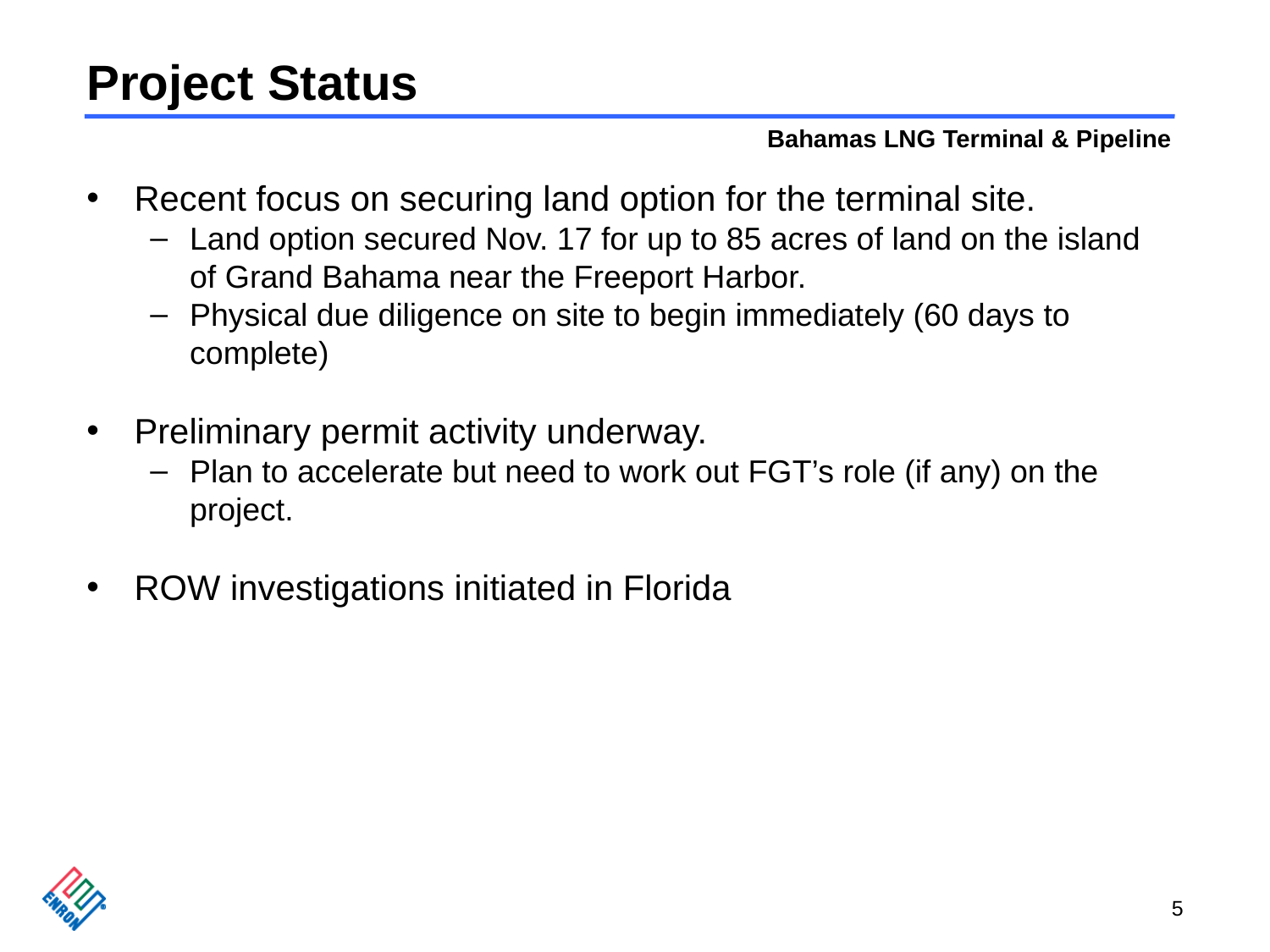

# Project Status
Recent focus on securing land option for the terminal site.
Land option secured Nov. 17 for up to 85 acres of land on the island of Grand Bahama near the Freeport Harbor.
Physical due diligence on site to begin immediately (60 days to complete)
Preliminary permit activity underway.
Plan to accelerate but need to work out FGT’s role (if any) on the project.
ROW investigations initiated in Florida

5